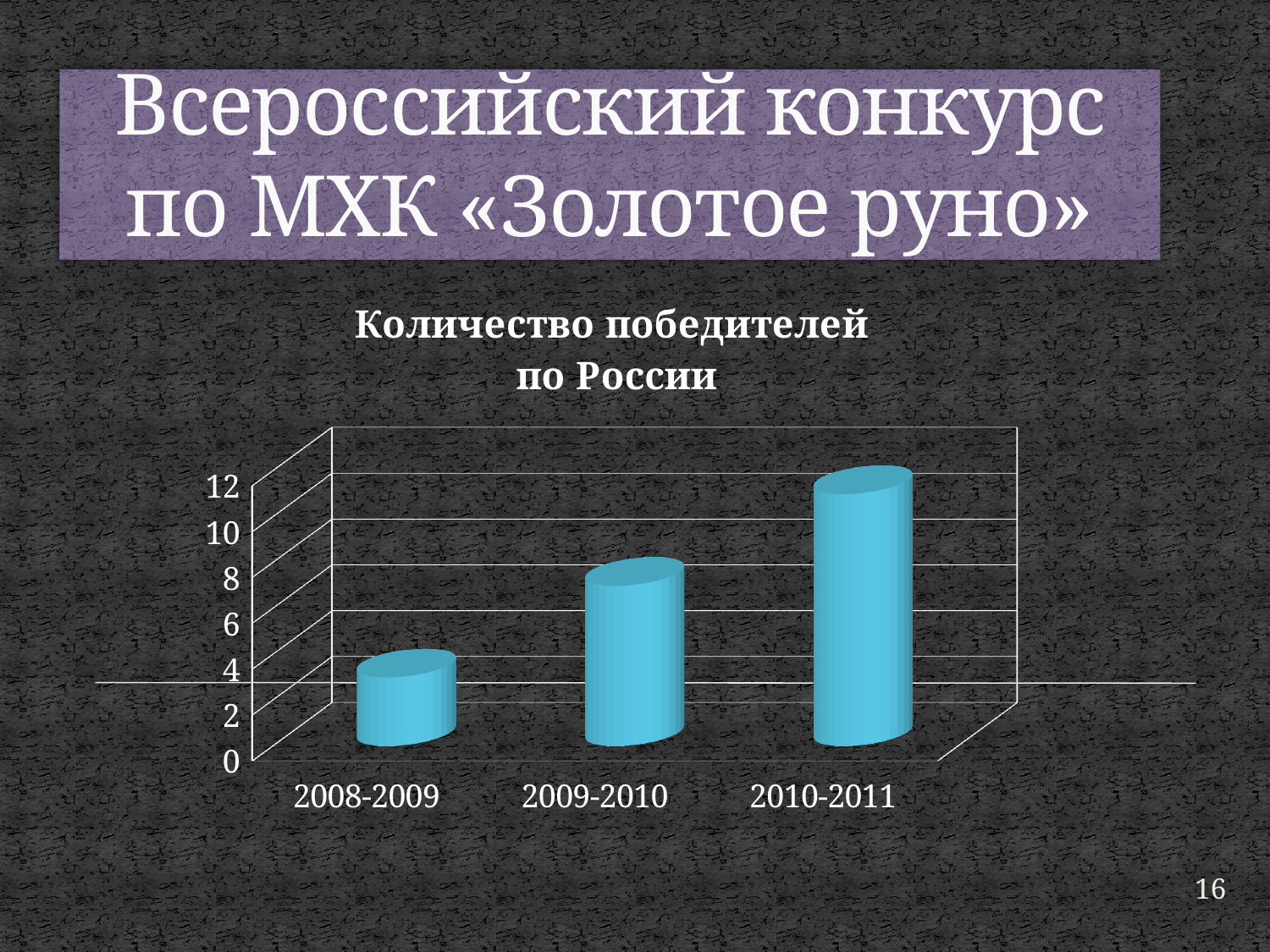

# Всероссийский конкурс по МХК «Золотое руно»

[unsupported chart]

16